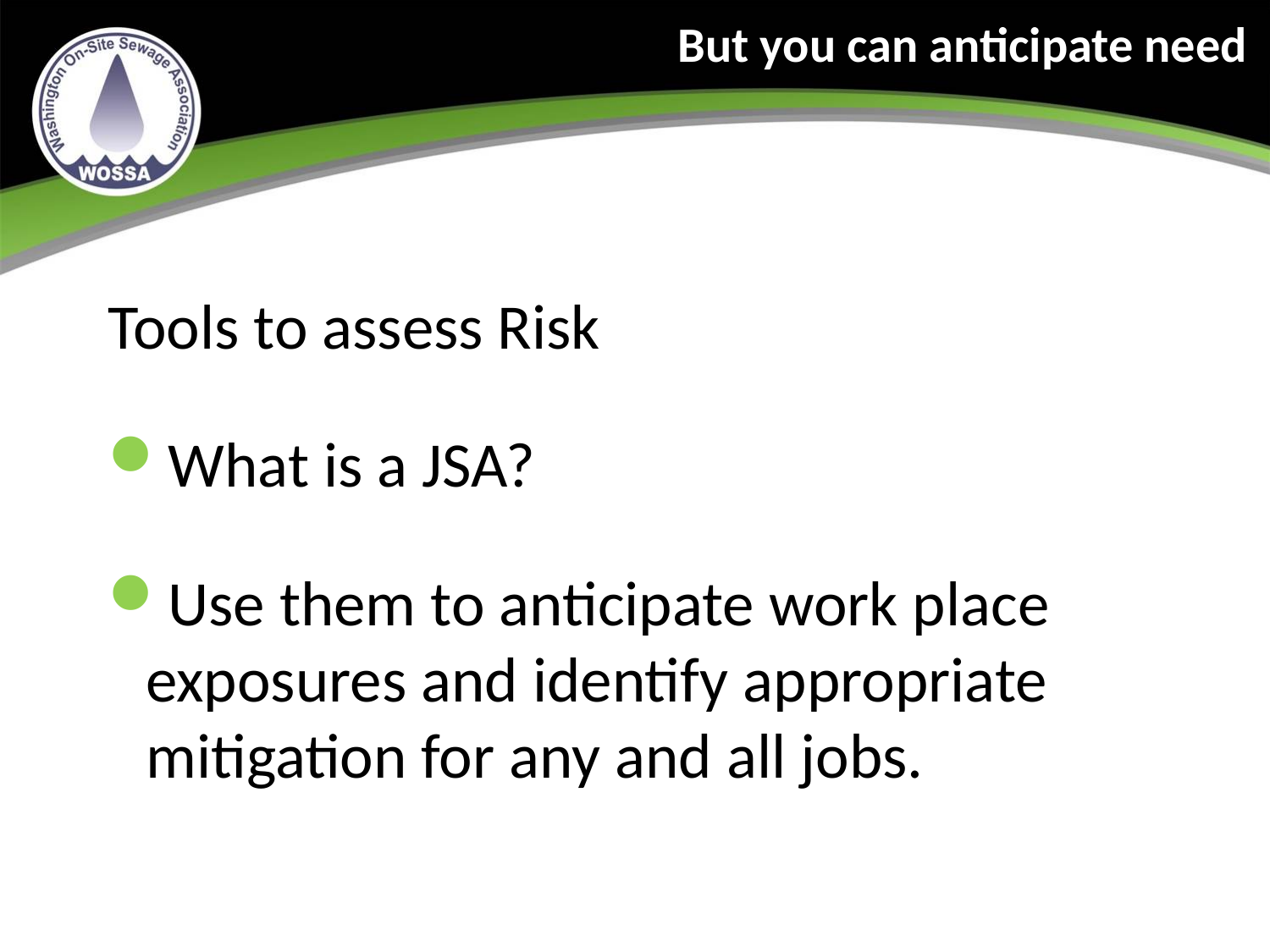

But you can anticipate need
Tools to assess Risk

What is a JSA?

Use them to anticipate work place exposures and identify appropriate mitigation for any and all jobs.